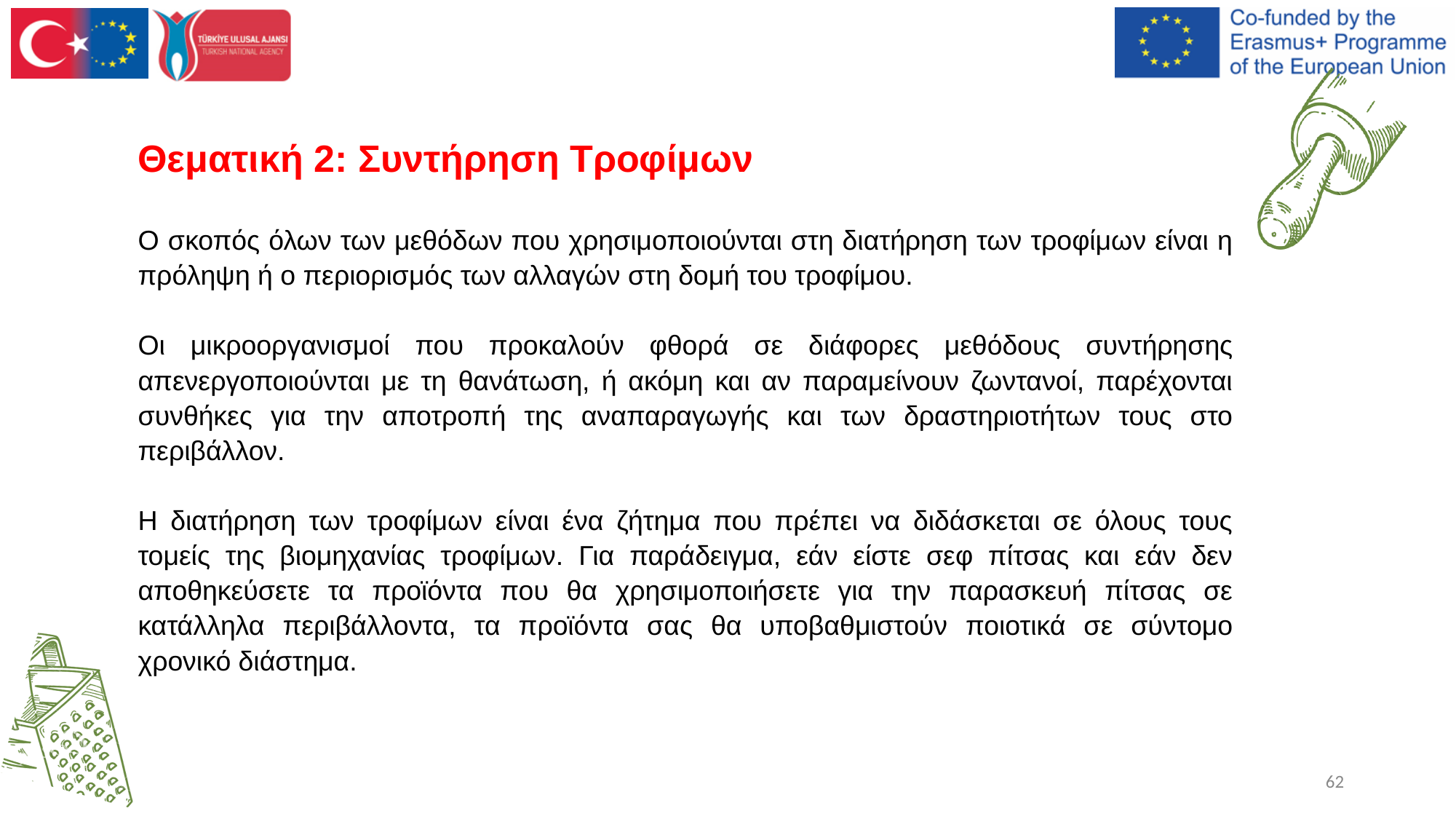

# Θεματική 2: Συντήρηση Τροφίμων
Ο σκοπός όλων των μεθόδων που χρησιμοποιούνται στη διατήρηση των τροφίμων είναι η πρόληψη ή ο περιορισμός των αλλαγών στη δομή του τροφίμου.

Οι μικροοργανισμοί που προκαλούν φθορά σε διάφορες μεθόδους συντήρησης απενεργοποιούνται με τη θανάτωση, ή ακόμη και αν παραμείνουν ζωντανοί, παρέχονται συνθήκες για την αποτροπή της αναπαραγωγής και των δραστηριοτήτων τους στο περιβάλλον.

Η διατήρηση των τροφίμων είναι ένα ζήτημα που πρέπει να διδάσκεται σε όλους τους τομείς της βιομηχανίας τροφίμων. Για παράδειγμα, εάν είστε σεφ πίτσας και εάν δεν αποθηκεύσετε τα προϊόντα που θα χρησιμοποιήσετε για την παρασκευή πίτσας σε κατάλληλα περιβάλλοντα, τα προϊόντα σας θα υποβαθμιστούν ποιοτικά σε σύντομο χρονικό διάστημα.

62